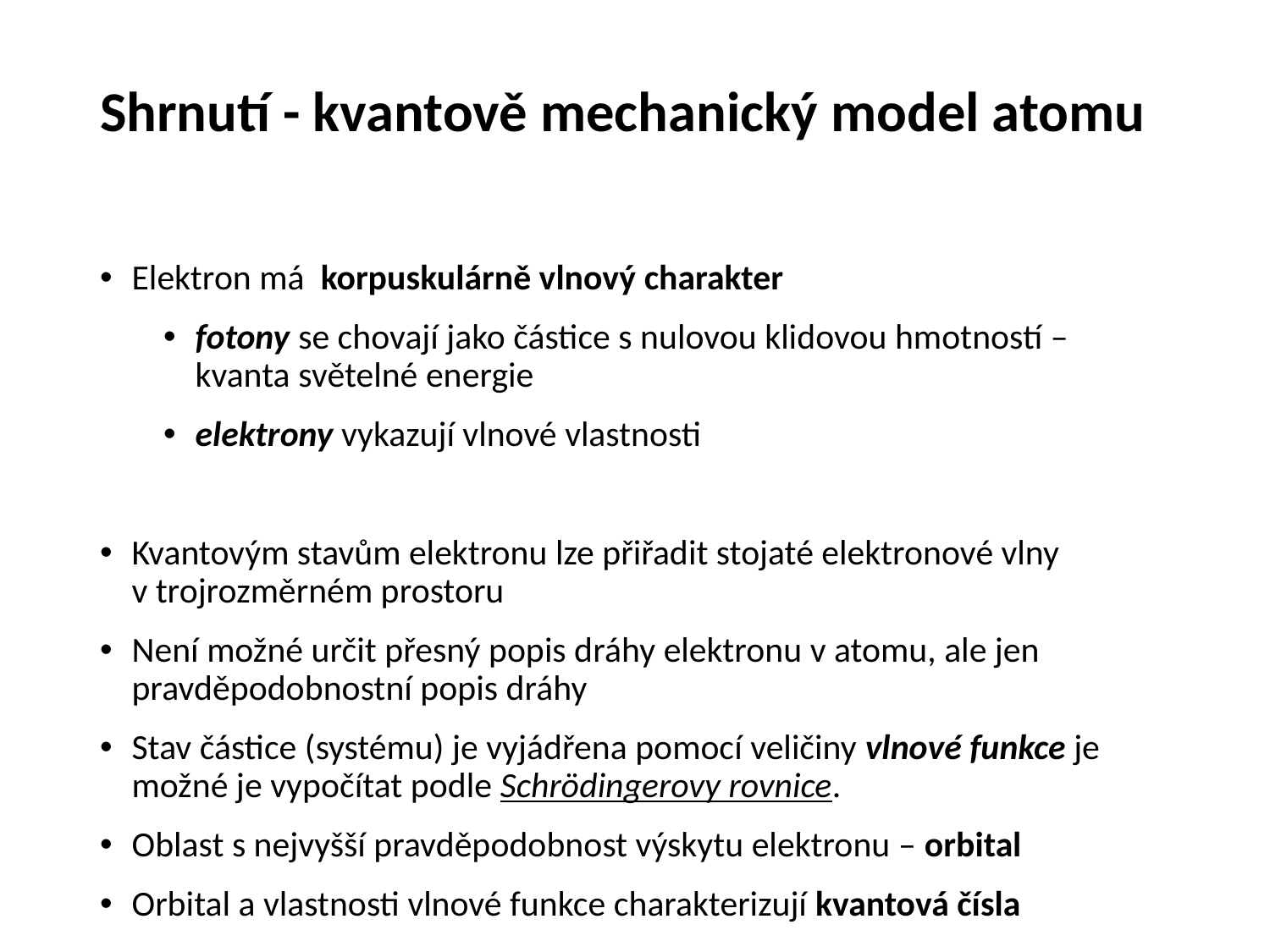

# Shrnutí - kvantově mechanický model atomu
Elektron má  korpuskulárně vlnový charakter
fotony se chovají jako částice s nulovou klidovou hmotností – kvanta světelné energie
elektrony vykazují vlnové vlastnosti

Kvantovým stavům elektronu lze přiřadit stojaté elektronové vlny v trojrozměrném prostoru
Není možné určit přesný popis dráhy elektronu v atomu, ale jen pravděpodobnostní popis dráhy
Stav částice (systému) je vyjádřena pomocí veličiny vlnové funkce je možné je vypočítat podle Schrödingerovy rovnice.
Oblast s nejvyšší pravděpodobnost výskytu elektronu – orbital
Orbital a vlastnosti vlnové funkce charakterizují kvantová čísla